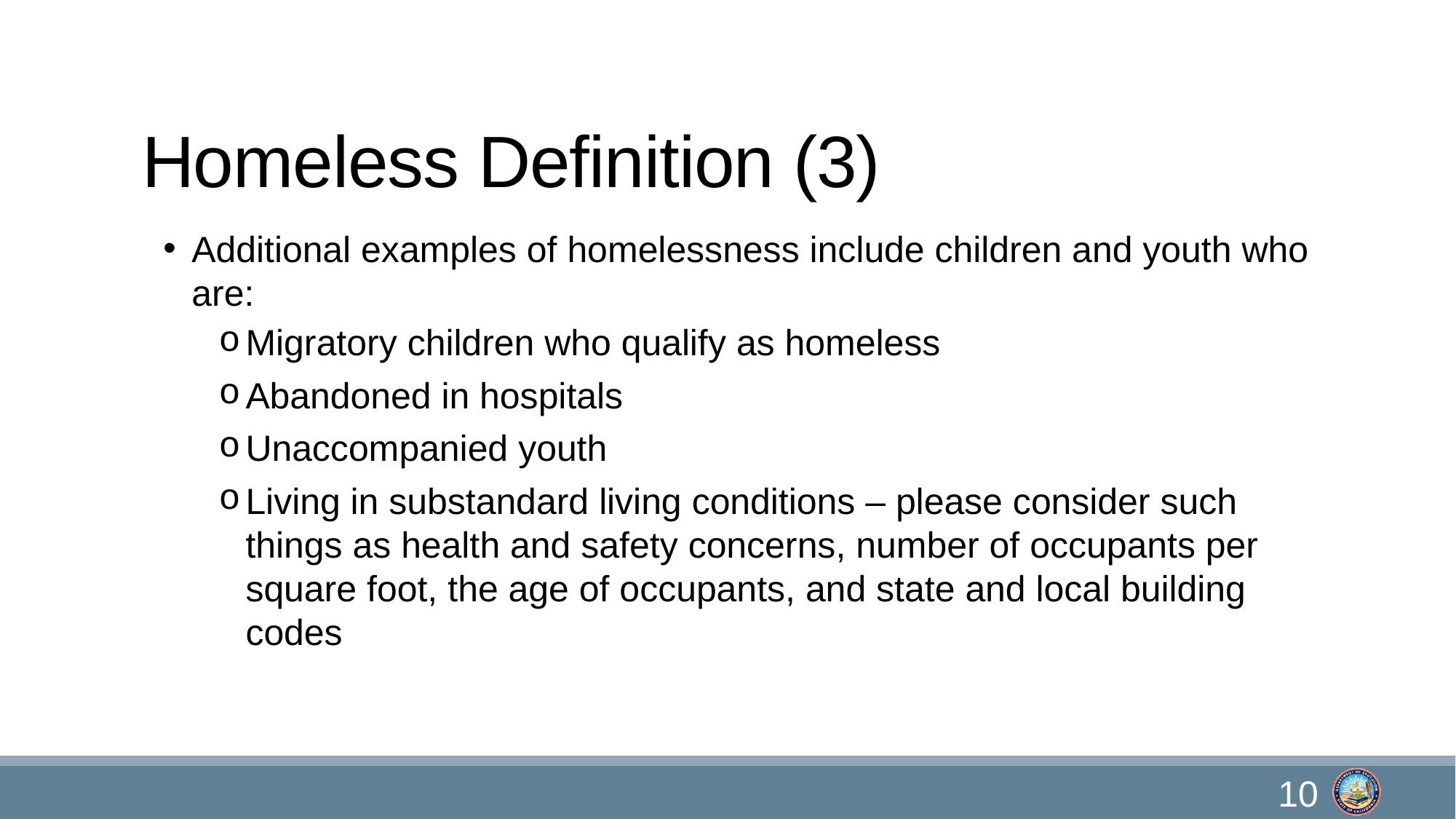

# Homeless Definition (3)
Additional examples of homelessness include children and youth who are:
Migratory children who qualify as homeless
Abandoned in hospitals
Unaccompanied youth
Living in substandard living conditions – please consider such things as health and safety concerns, number of occupants per square foot, the age of occupants, and state and local building codes

10